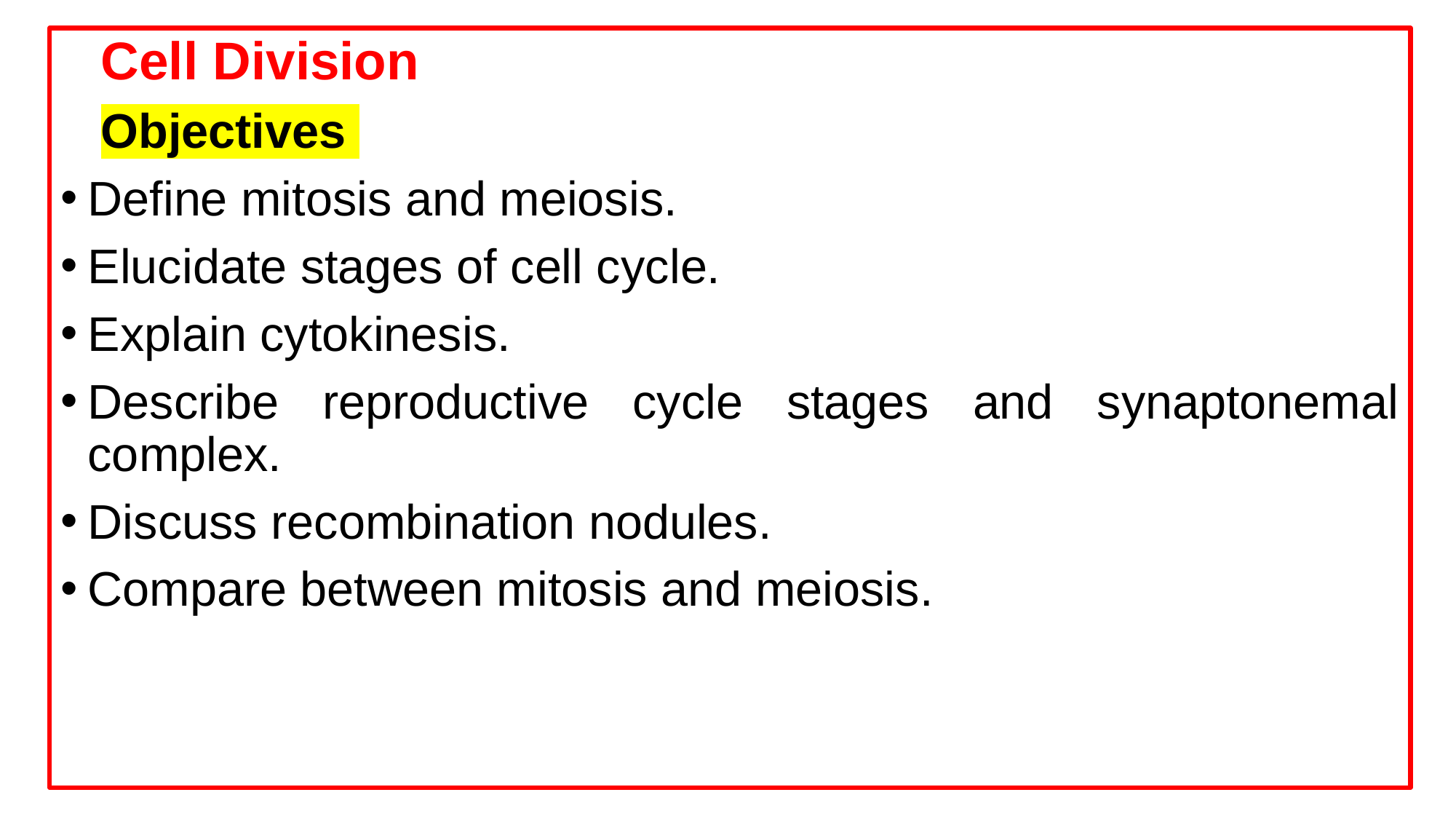

Cell Division
   Objectives
Define mitosis and meiosis.
Elucidate stages of cell cycle.
Explain cytokinesis.
Describe reproductive cycle stages and synaptonemal complex.
Discuss recombination nodules.
Compare between mitosis and meiosis.